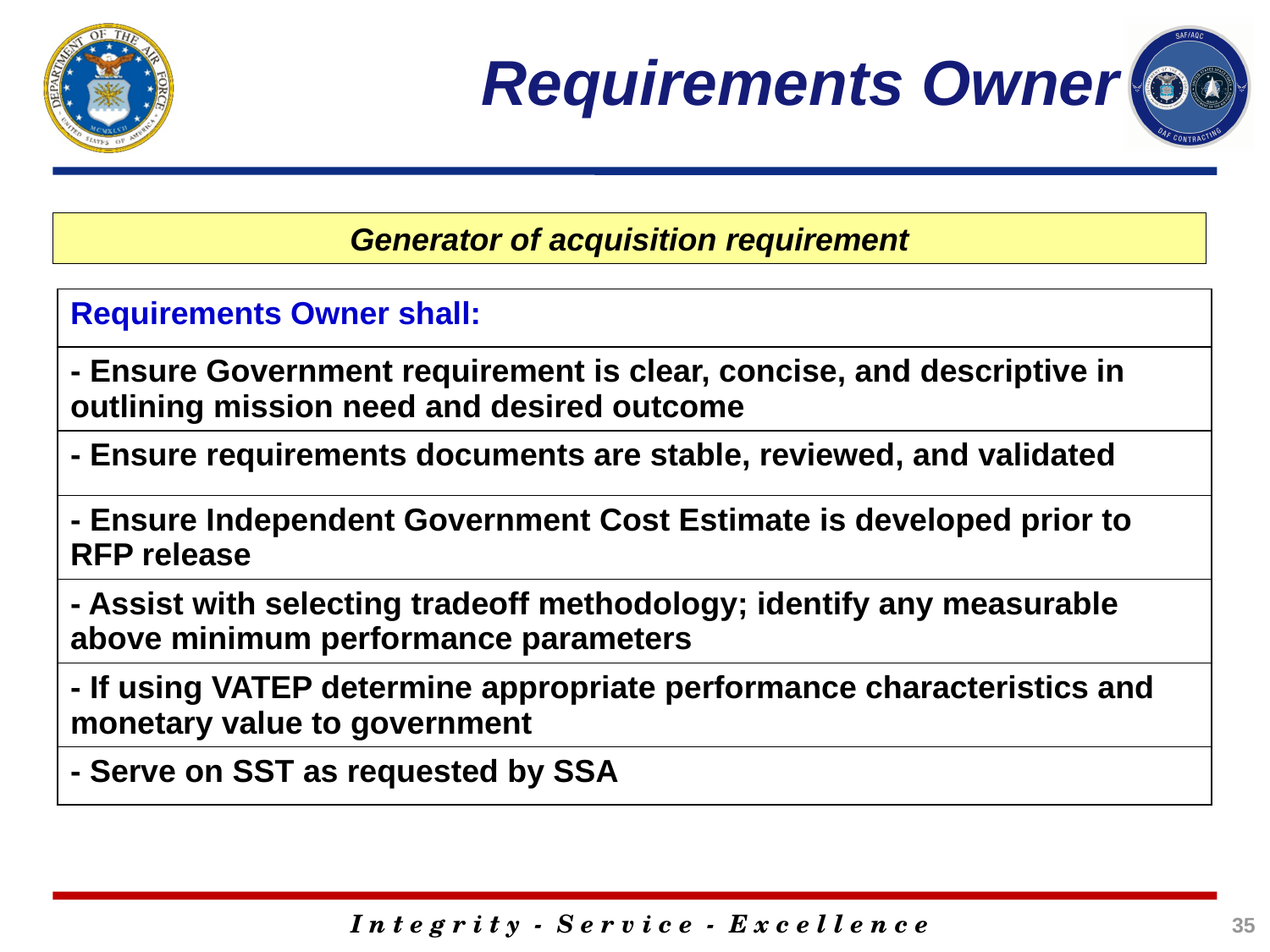

# Requirements Owner
Generator of acquisition requirement
| Requirements Owner shall: |
| --- |
| - Ensure Government requirement is clear, concise, and descriptive in outlining mission need and desired outcome |
| - Ensure requirements documents are stable, reviewed, and validated |
| - Ensure Independent Government Cost Estimate is developed prior to RFP release |
| - Assist with selecting tradeoff methodology; identify any measurable above minimum performance parameters |
| - If using VATEP determine appropriate performance characteristics and monetary value to government |
| - Serve on SST as requested by SSA |
35